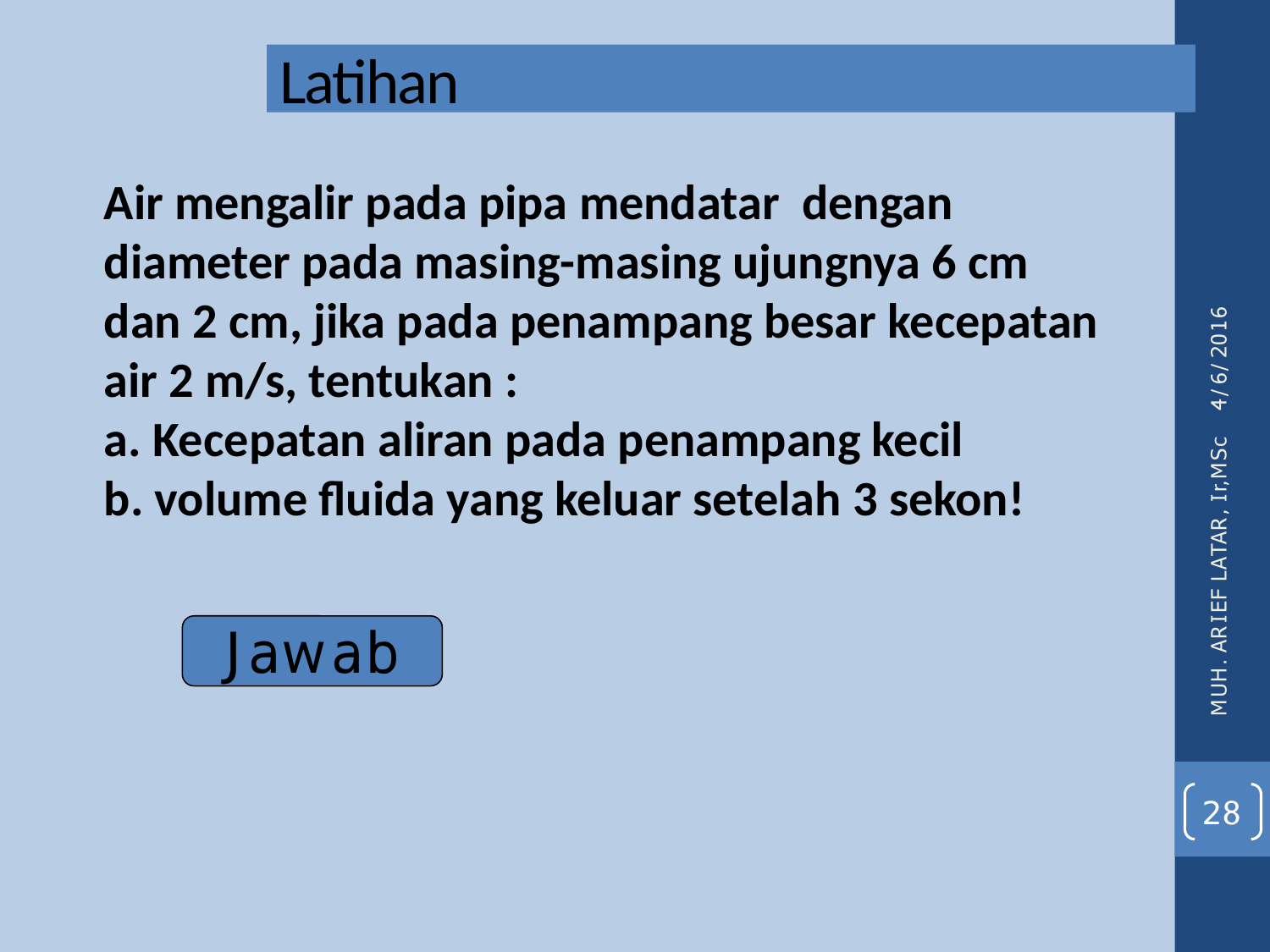

Latihan
Air mengalir pada pipa mendatar  dengan diameter pada masing-masing ujungnya 6 cm dan 2 cm, jika pada penampang besar kecepatan air 2 m/s, tentukan :
a. Kecepatan aliran pada penampang kecil
b. volume fluida yang keluar setelah 3 sekon!
4/6/2016
MUH. ARIEF LATAR, Ir,MSc
Jawab
28